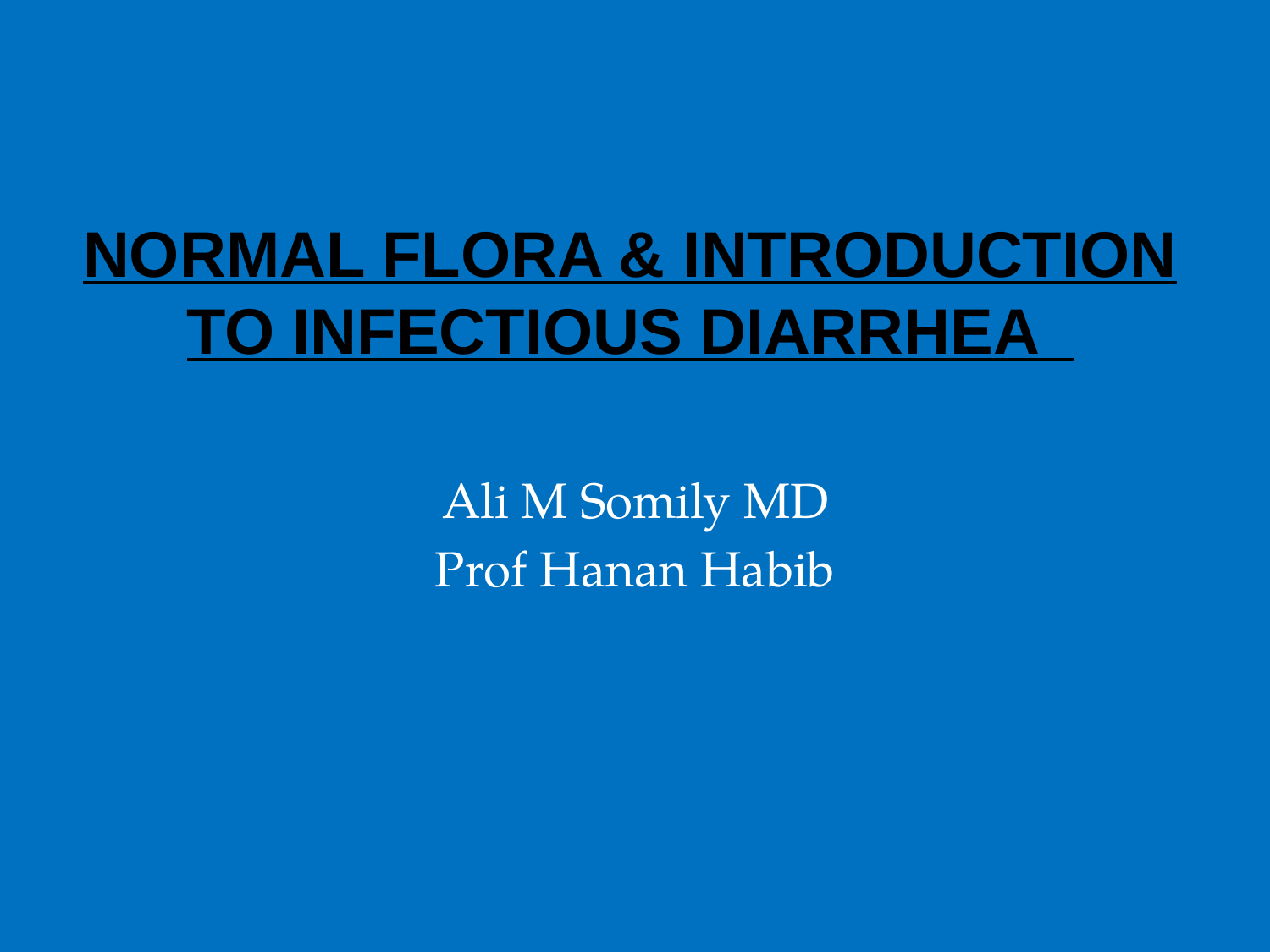

# Normal flora & introduction to infectious diarrhea
Ali M Somily MD
Prof Hanan Habib